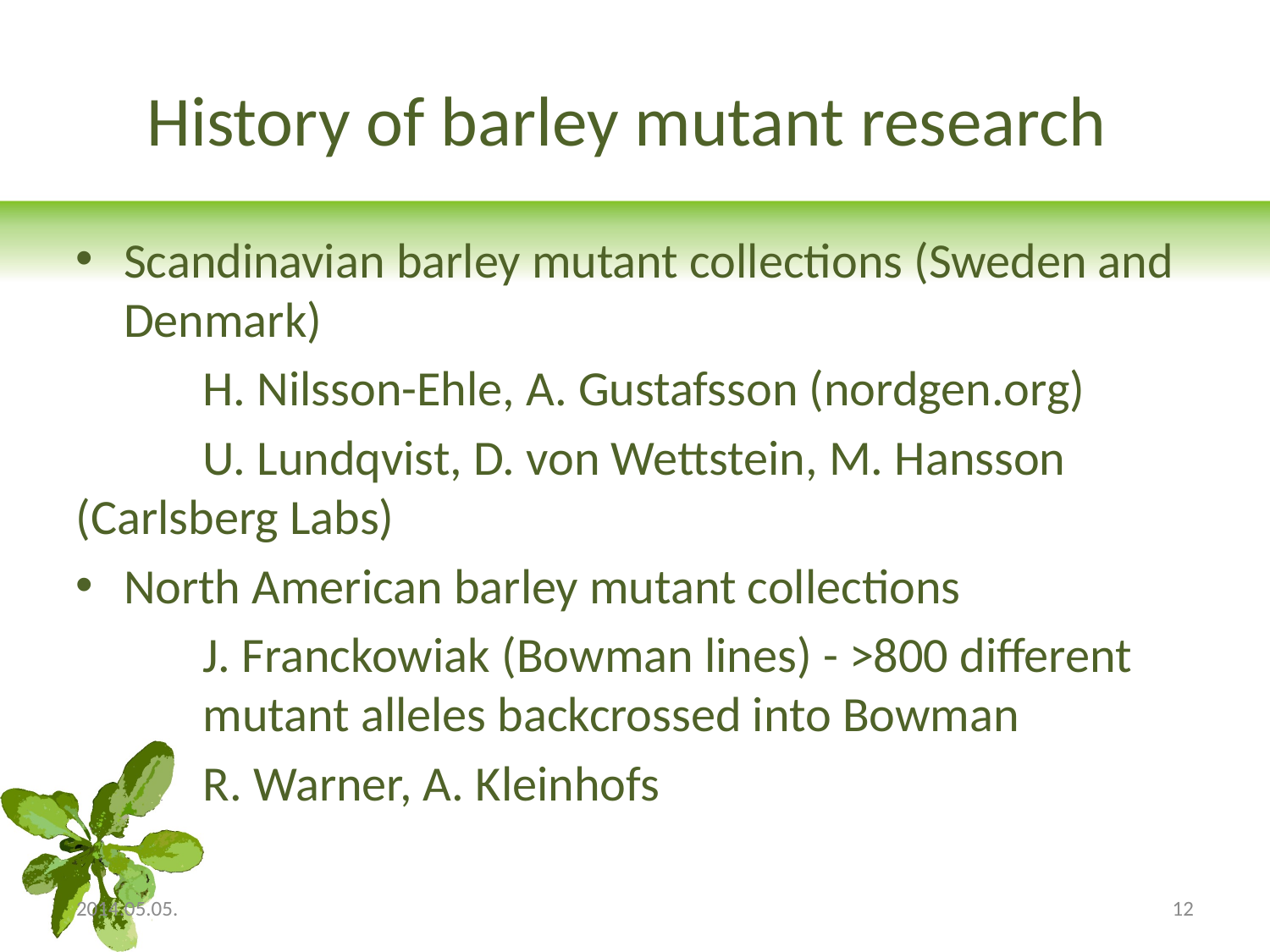

# History of barley mutant research
Scandinavian barley mutant collections (Sweden and Denmark)
	H. Nilsson-Ehle, A. Gustafsson (nordgen.org)
	U. Lundqvist, D. von Wettstein, M. Hansson 	(Carlsberg Labs)
North American barley mutant collections
	J. Franckowiak (Bowman lines) - >800 different 	mutant alleles backcrossed into Bowman
	R. Warner, A. Kleinhofs

2014.05.05.
12